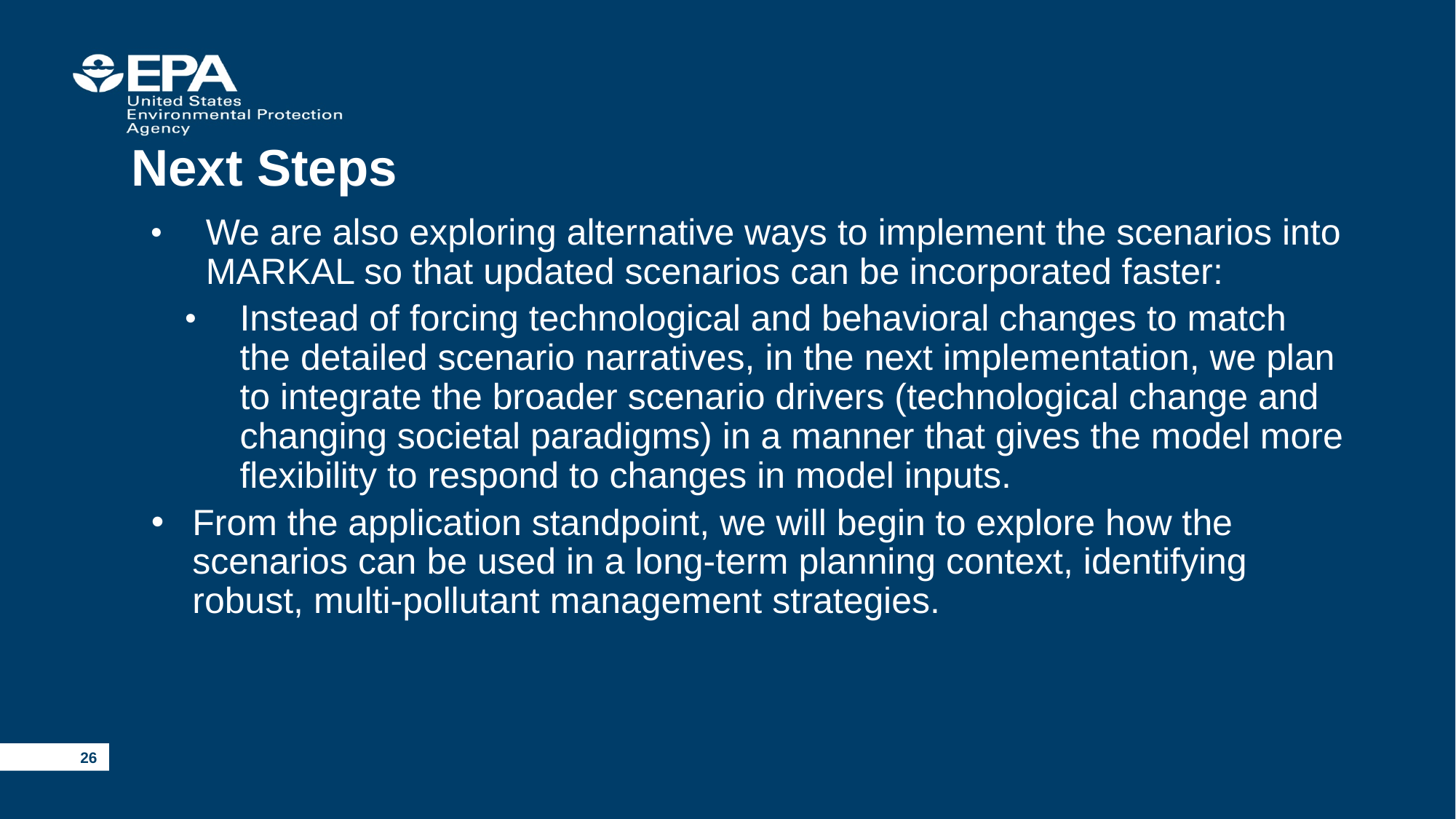

# Next Steps
We are also exploring alternative ways to implement the scenarios into MARKAL so that updated scenarios can be incorporated faster:
Instead of forcing technological and behavioral changes to match the detailed scenario narratives, in the next implementation, we plan to integrate the broader scenario drivers (technological change and changing societal paradigms) in a manner that gives the model more flexibility to respond to changes in model inputs.
From the application standpoint, we will begin to explore how the scenarios can be used in a long-term planning context, identifying robust, multi-pollutant management strategies.

26